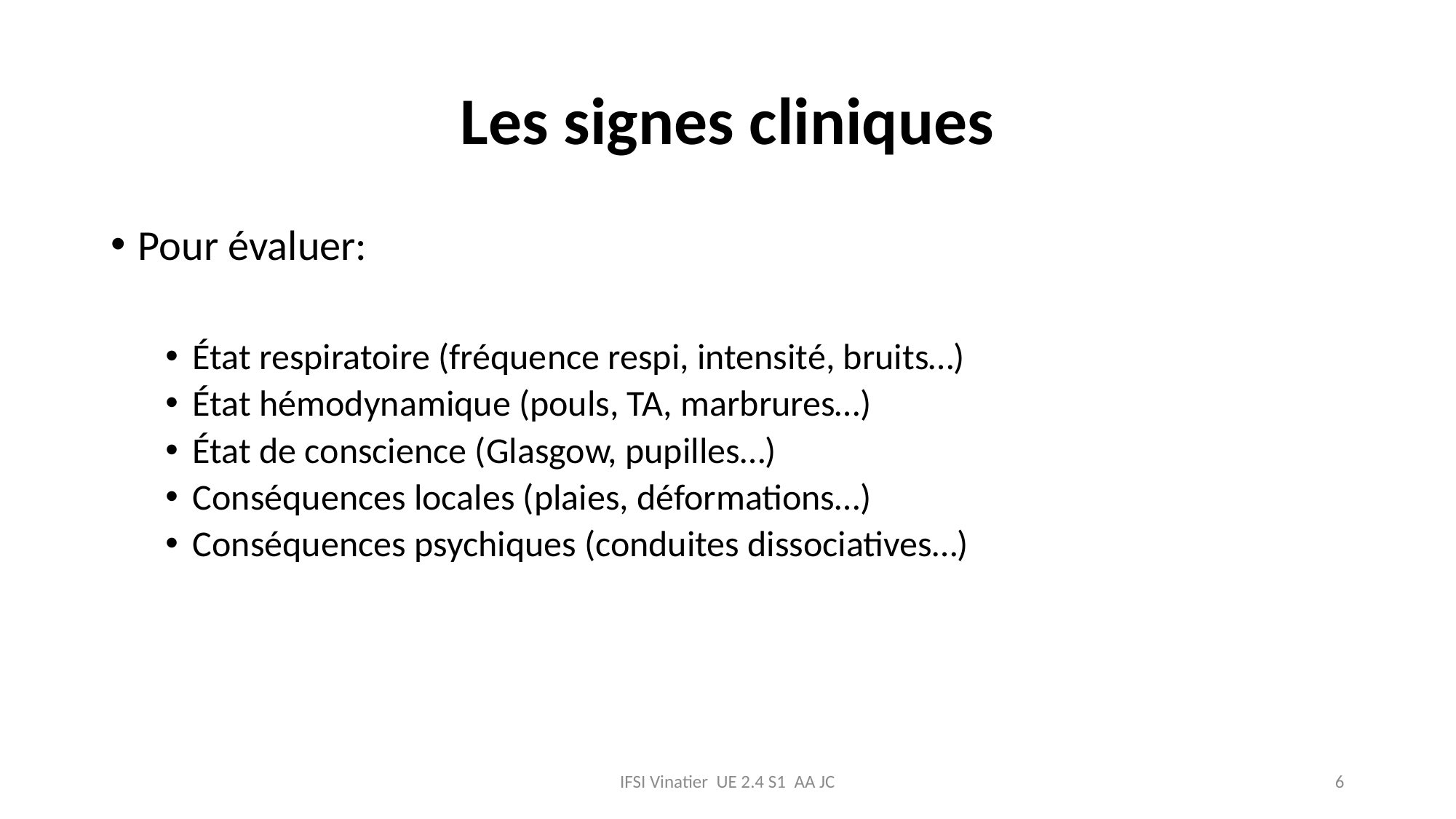

# Les signes cliniques
Pour évaluer:

État respiratoire (fréquence respi, intensité, bruits…)
État hémodynamique (pouls, TA, marbrures…)
État de conscience (Glasgow, pupilles…)
Conséquences locales (plaies, déformations…)
Conséquences psychiques (conduites dissociatives…)
IFSI Vinatier  UE 2.4 S1  AA JC
6